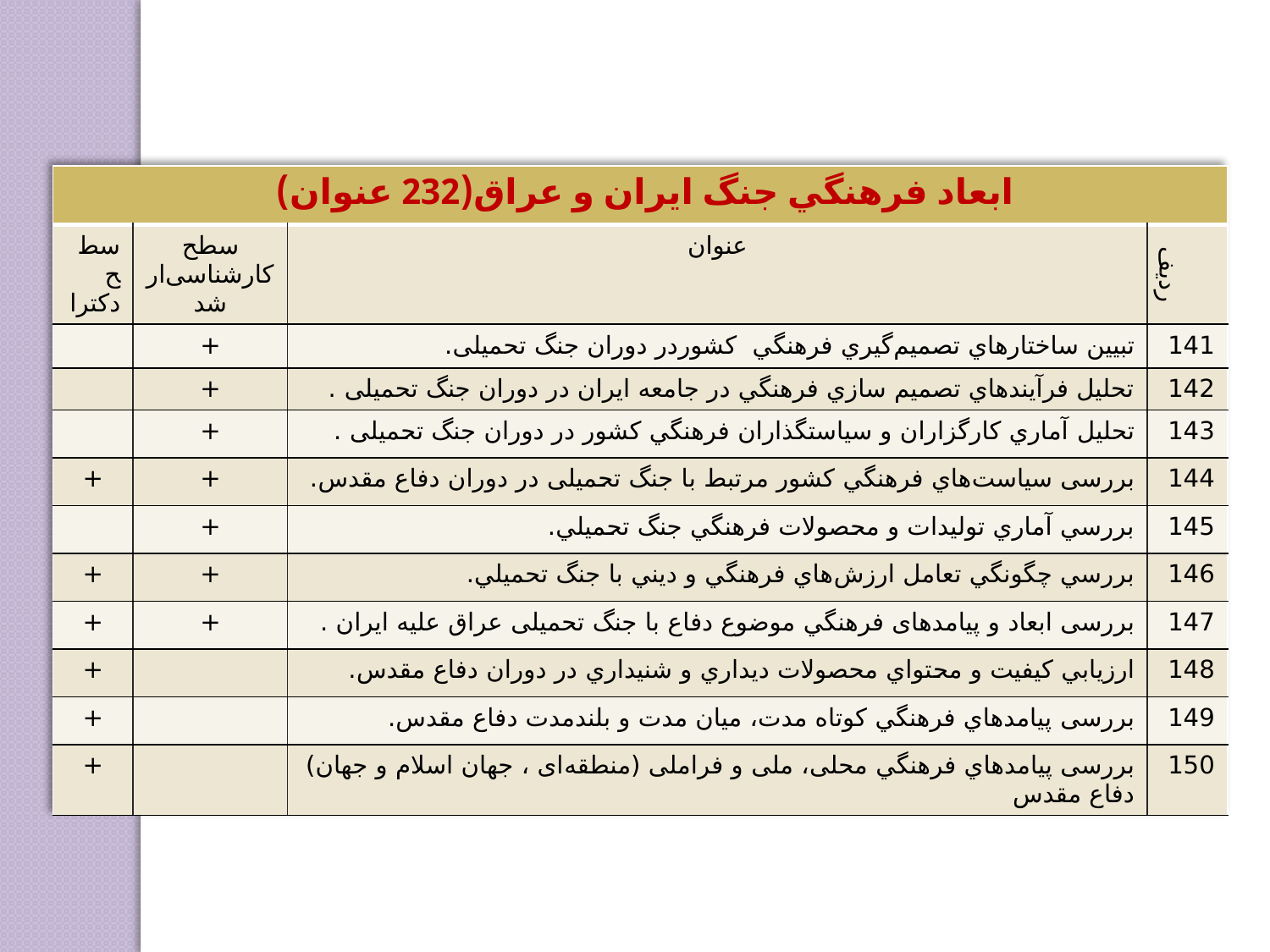

| ابعاد فرهنگي جنگ ايران و عراق(232 عنوان) |  |  |  |
| --- | --- | --- | --- |
| سطح دکترا | سطح کارشناسی‌ارشد | عنوان | ردیف |
|  | + | تبيين ساختارهاي تصميم‌گيري فرهنگي کشوردر دوران جنگ تحمیلی. | 141 |
|  | + | تحليل فرآيندهاي تصميم سازي فرهنگي در جامعه ايران در دوران جنگ تحمیلی . | 142 |
|  | + | تحلیل آماري كارگزاران و سياستگذاران فرهنگي كشور در دوران جنگ تحمیلی . | 143 |
| + | + | بررسی سياست‌هاي فرهنگي كشور مرتبط با جنگ تحمیلی در دوران دفاع مقدس. | 144 |
|  | + | بررسي آماري توليدات و محصولات فرهنگي جنگ تحميلي. | 145 |
| + | + | بررسي چگونگي تعامل ارزش‌هاي فرهنگي و ديني با جنگ تحميلي. | 146 |
| + | + | بررسی ابعاد و پیامدهای فرهنگي موضوع دفاع با جنگ تحمیلی عراق علیه ایران . | 147 |
| + |  | ارزيابي كيفيت و محتواي محصولات ديداري و شنيداري در دوران دفاع مقدس. | 148 |
| + |  | بررسی پيامدهاي فرهنگي كوتاه مدت، ميان مدت و بلندمدت دفاع مقدس. | 149 |
| + |  | بررسی پيامدهاي فرهنگي محلی، ملی و فراملی (منطقه‌ای ، جهان اسلام و جهان) دفاع مقدس | 150 |